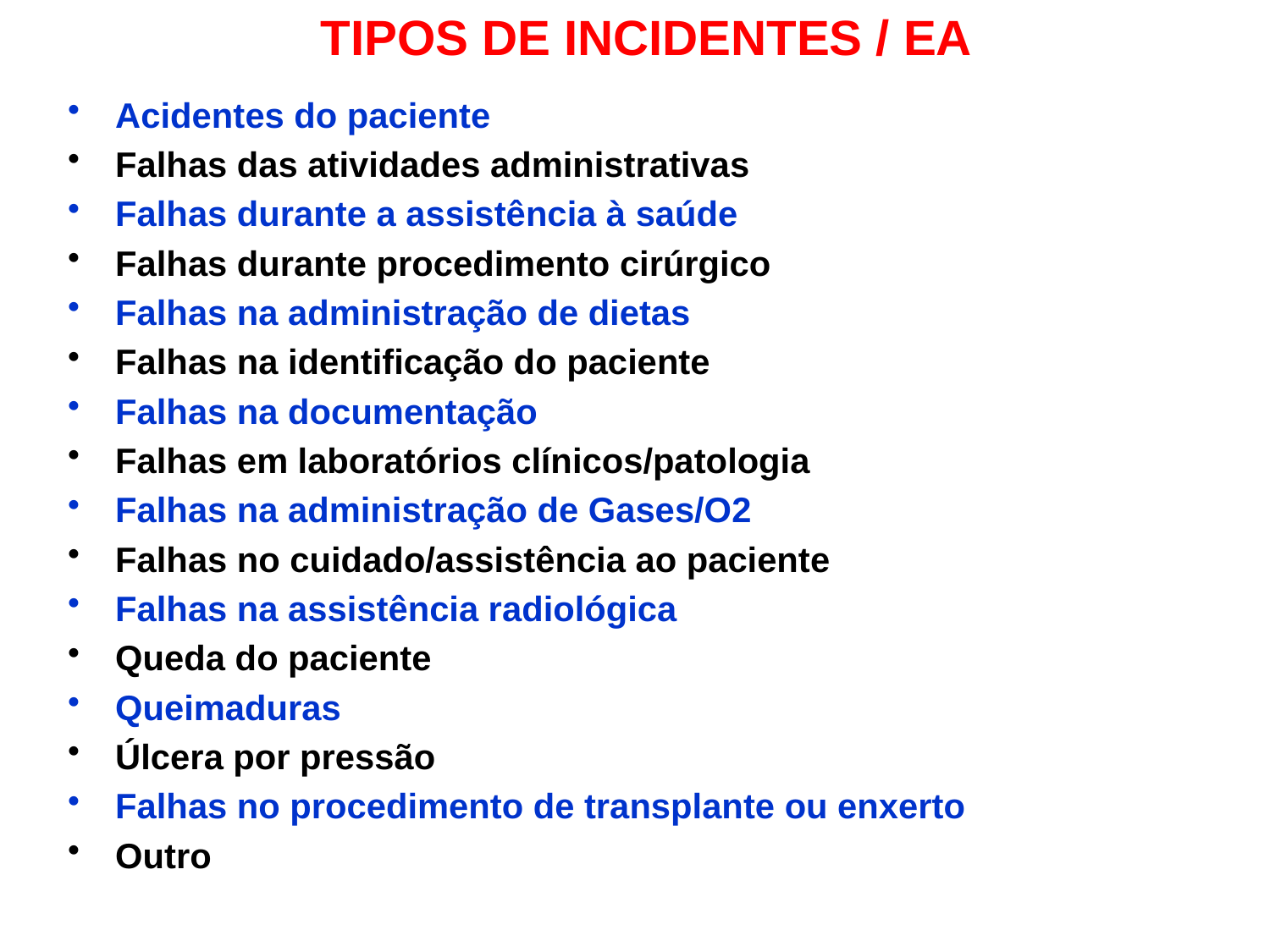

# TIPOS DE INCIDENTES / EA
Acidentes do paciente
Falhas das atividades administrativas
Falhas durante a assistência à saúde
Falhas durante procedimento cirúrgico
Falhas na administração de dietas
Falhas na identificação do paciente
Falhas na documentação
Falhas em laboratórios clínicos/patologia
Falhas na administração de Gases/O2
Falhas no cuidado/assistência ao paciente
Falhas na assistência radiológica
Queda do paciente
Queimaduras
Úlcera por pressão
Falhas no procedimento de transplante ou enxerto
Outro